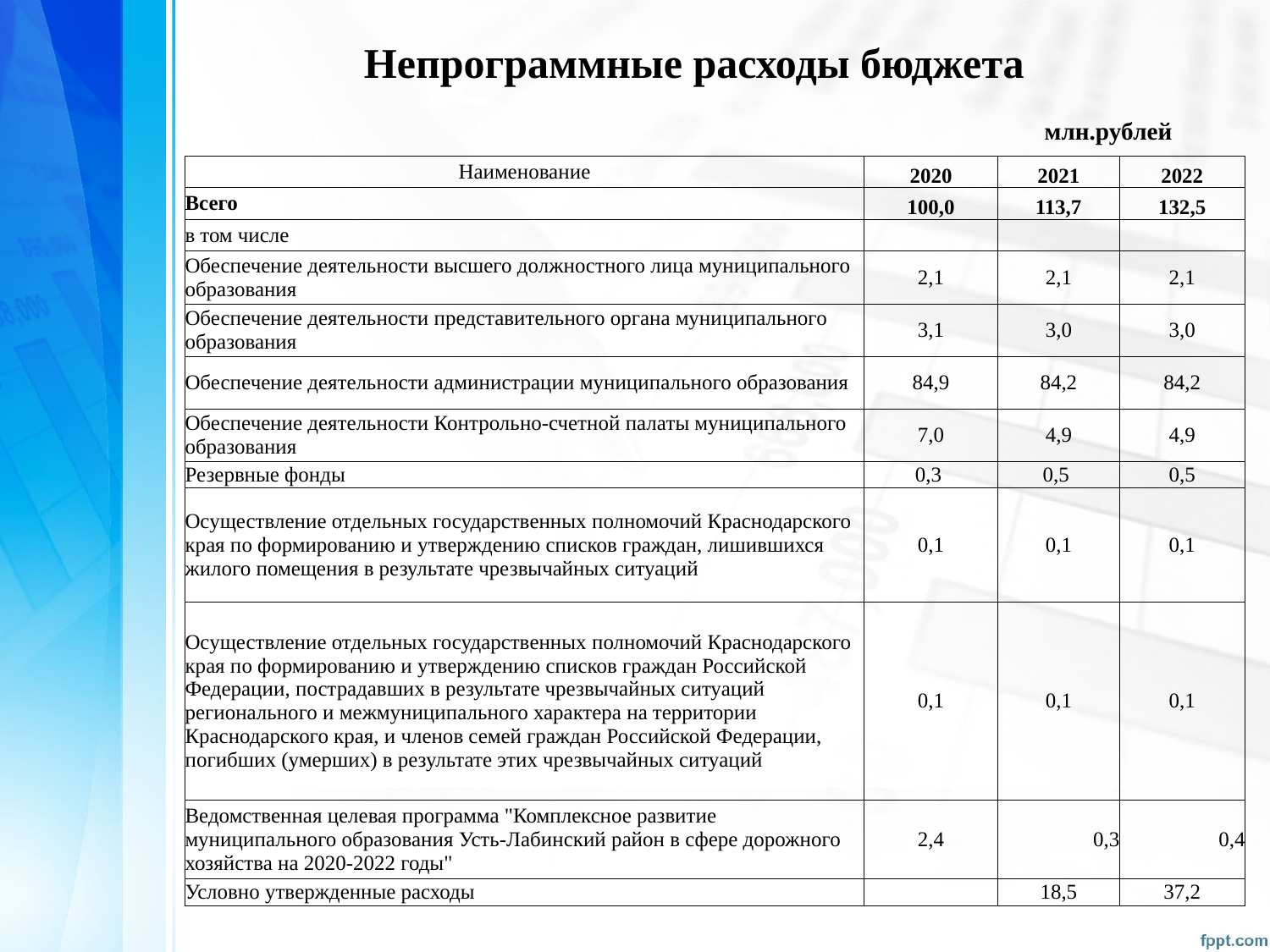

Непрограммные расходы бюджета
млн.рублей

| Наименование | 2020 | 2021 | 2022 |
| --- | --- | --- | --- |
| Всего | 100,0 | 113,7 | 132,5 |
| в том числе |  |  |  |
| Обеспечение деятельности высшего должностного лица муниципального образования | 2,1 | 2,1 | 2,1 |
| Обеспечение деятельности представительного органа муниципального образования | 3,1 | 3,0 | 3,0 |
| Обеспечение деятельности администрации муниципального образования | 84,9 | 84,2 | 84,2 |
| Обеспечение деятельности Контрольно-счетной палаты муниципального образования | 7,0 | 4,9 | 4,9 |
| Резервные фонды | 0,3 | 0,5 | 0,5 |
| Осуществление отдельных государственных полномочий Краснодарского края по формированию и утверждению списков граждан, лишившихся жилого помещения в результате чрезвычайных ситуаций | 0,1 | 0,1 | 0,1 |
| Осуществление отдельных государственных полномочий Краснодарского края по формированию и утверждению списков граждан Российской Федерации, пострадавших в результате чрезвычайных ситуаций регионального и межмуниципального характера на территории Краснодарского края, и членов семей граждан Российской Федерации, погибших (умерших) в результате этих чрезвычайных ситуаций | 0,1 | 0,1 | 0,1 |
| Ведомственная целевая программа "Комплексное развитие муниципального образования Усть-Лабинский район в сфере дорожного хозяйства на 2020-2022 годы" | 2,4 | 0,3 | 0,4 |
| Условно утвержденные расходы |  | 18,5 | 37,2 |